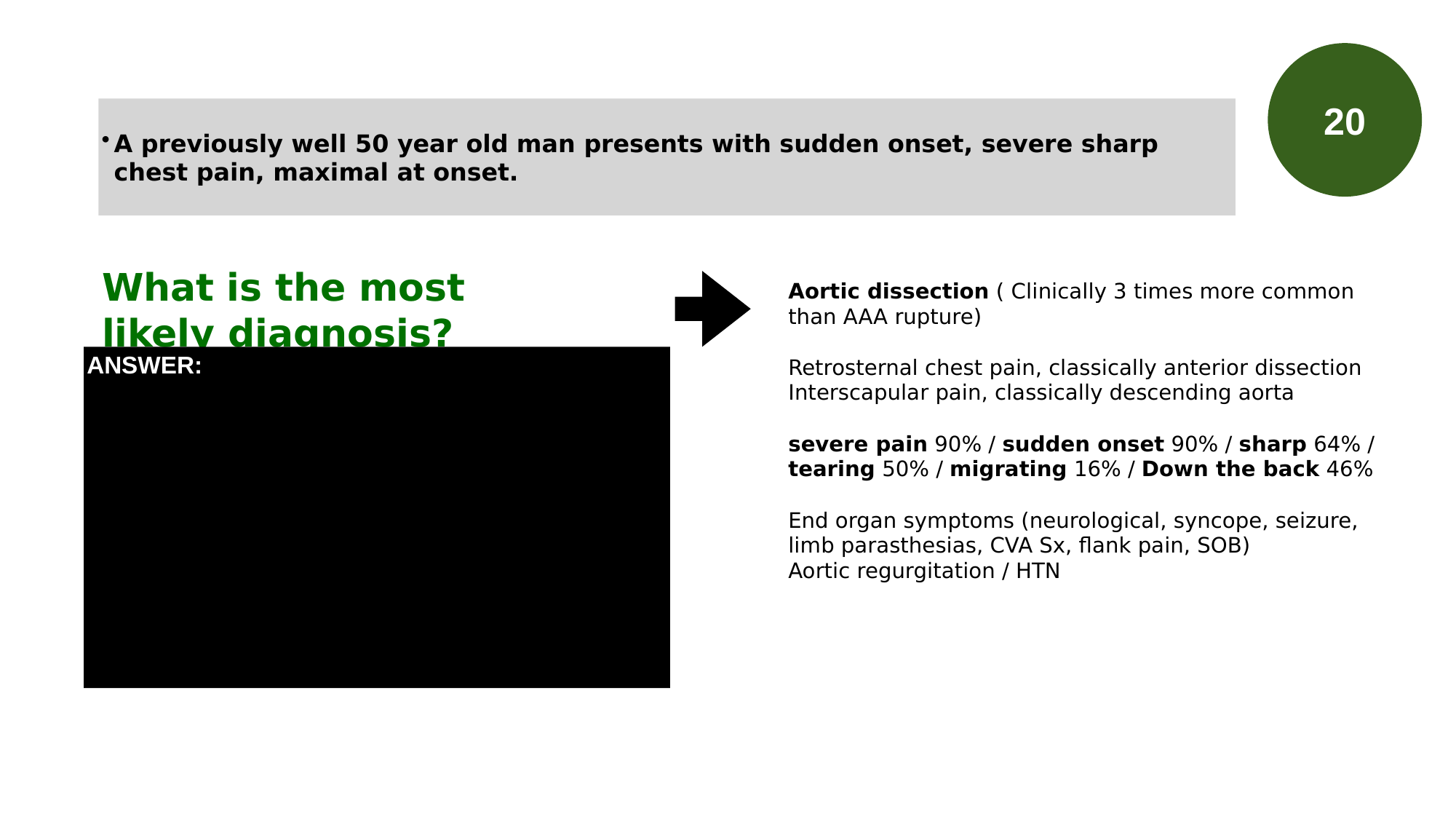

20
A previously well 50 year old man presents with sudden onset, severe sharp chest pain, maximal at onset.
What is the most likely diagnosis?

Aortic dissection ( Clinically 3 times more common than AAA rupture)

Retrosternal chest pain, classically anterior dissection
Interscapular pain, classically descending aorta

severe pain 90% / sudden onset 90% / sharp 64% / tearing 50% / migrating 16% / Down the back 46%

End organ symptoms (neurological, syncope, seizure, limb parasthesias, CVA Sx, ﬂank pain, SOB)
Aortic regurgitation / HTN
ANSWER: